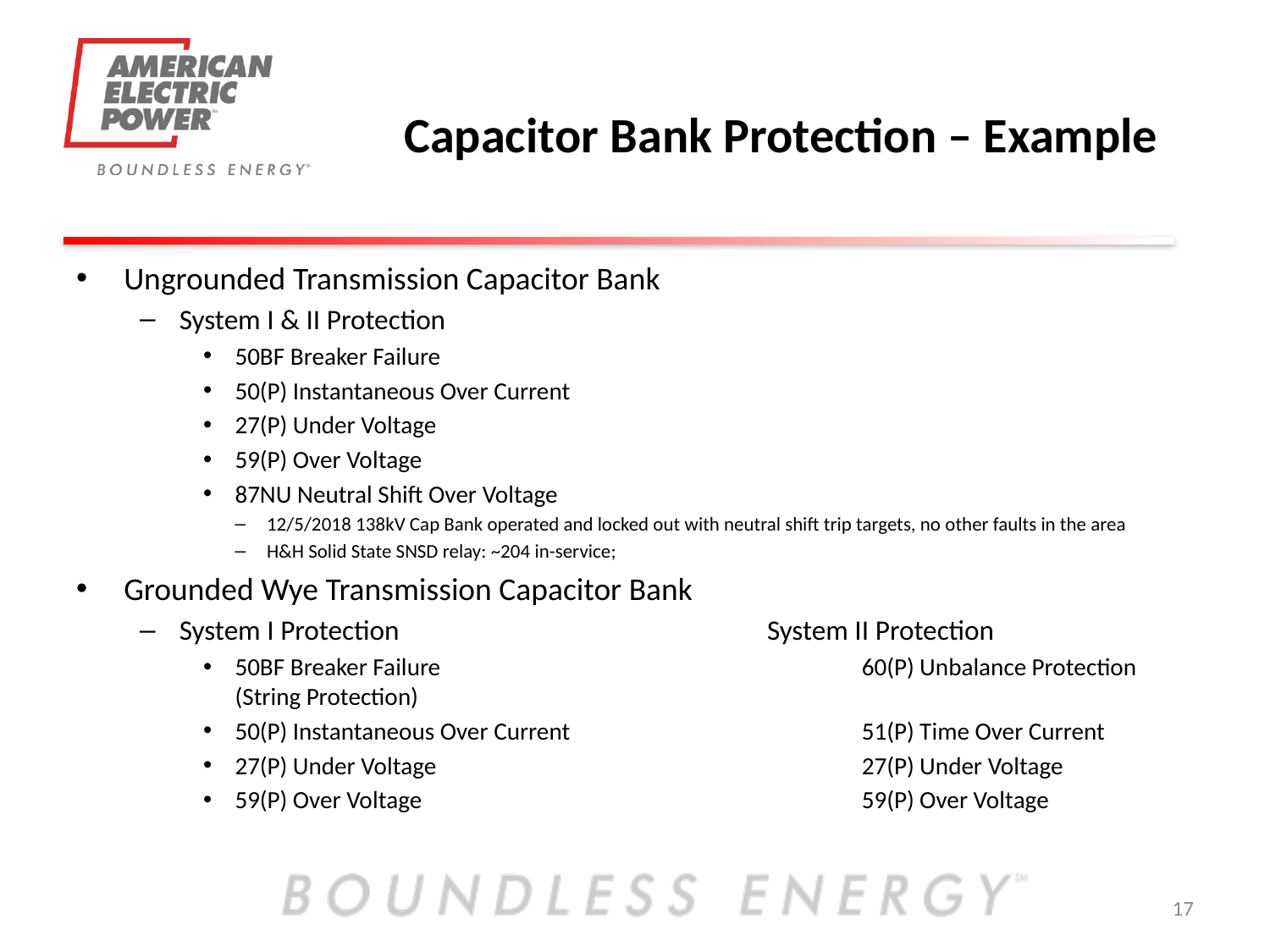

# Capacitor Bank Protection – Example

Ungrounded Transmission Capacitor Bank
System I & II Protection
50BF Breaker Failure
50(P) Instantaneous Over Current
27(P) Under Voltage
59(P) Over Voltage
87NU Neutral Shift Over Voltage
12/5/2018 138kV Cap Bank operated and locked out with neutral shift trip targets, no other faults in the area
H&H Solid State SNSD relay: ~204 in-service;
Grounded Wye Transmission Capacitor Bank
System I Protection	System II Protection
50BF Breaker Failure	60(P) Unbalance Protection (String Protection)
50(P) Instantaneous Over Current	51(P) Time Over Current
27(P) Under Voltage	27(P) Under Voltage
59(P) Over Voltage	59(P) Over Voltage

17